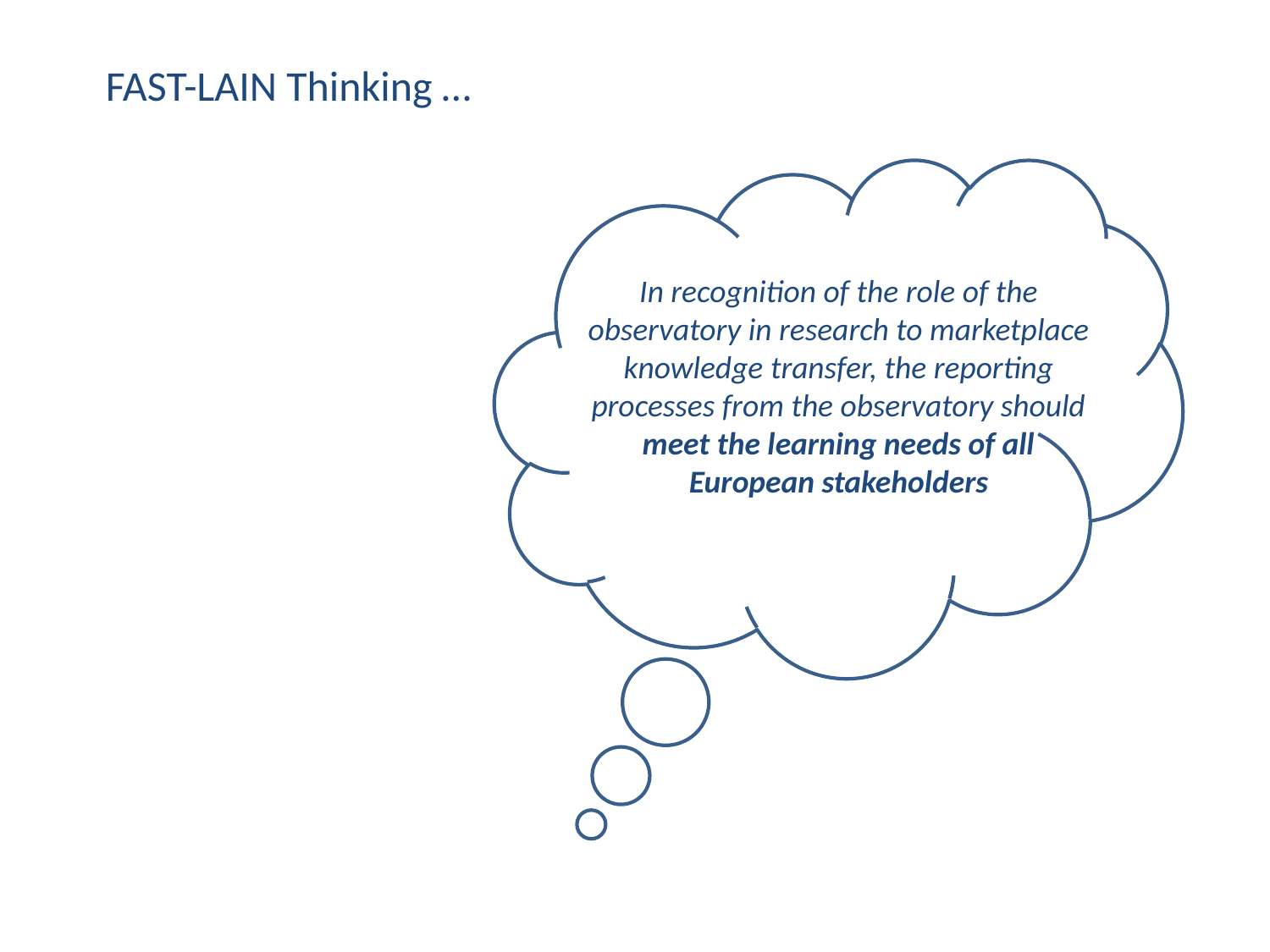

FAST-LAIN Thinking …

In recognition of the role of the observatory in research to marketplace knowledge transfer, the reporting processes from the observatory should meet the learning needs of all European stakeholders